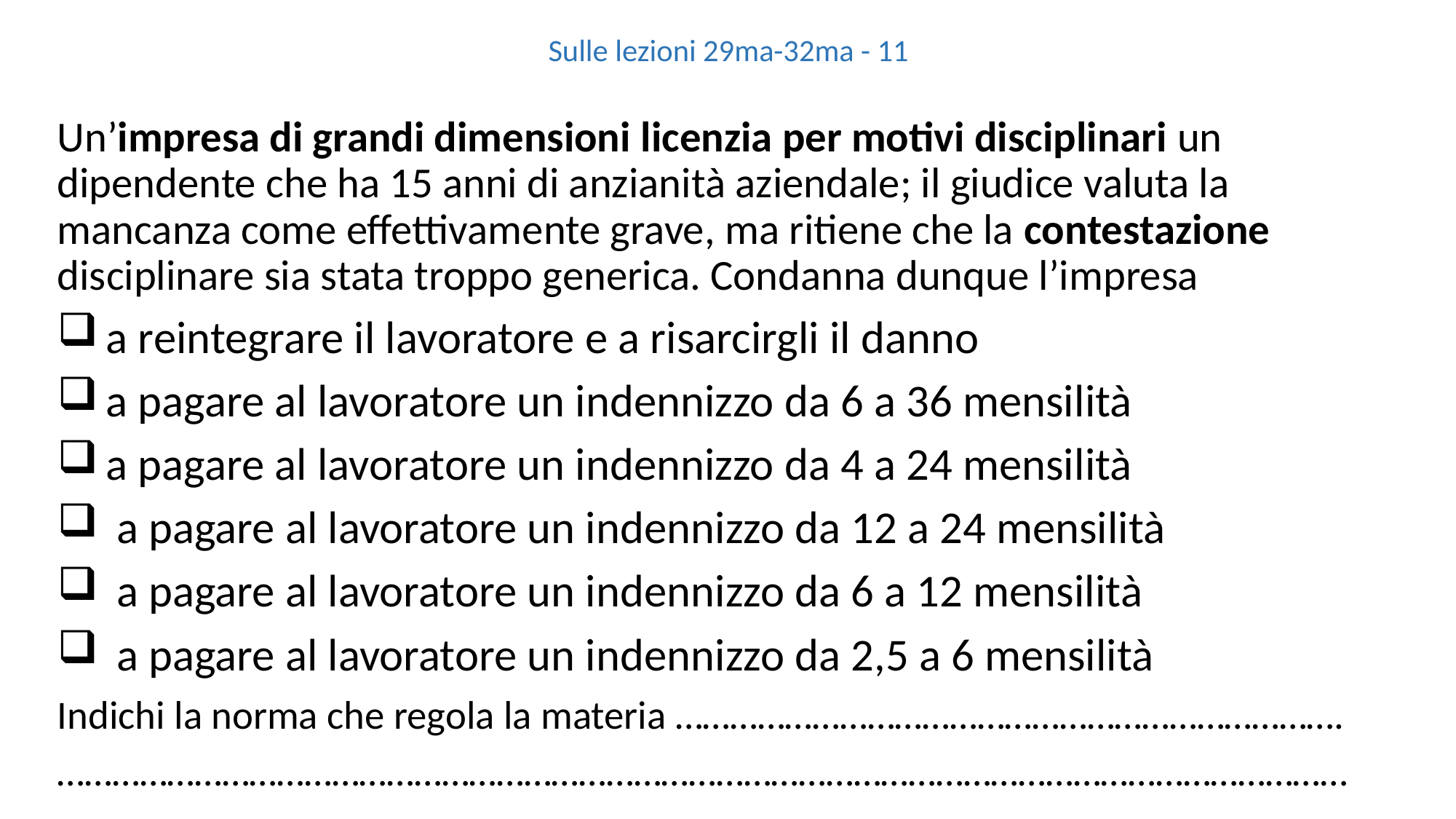

# Sulle lezioni 29ma-32ma - 11
Un’impresa di grandi dimensioni licenzia per motivi disciplinari un dipendente che ha 15 anni di anzianità aziendale; il giudice valuta la mancanza come effettivamente grave, ma ritiene che la contestazione disciplinare sia stata troppo generica. Condanna dunque l’impresa
 a reintegrare il lavoratore e a risarcirgli il danno
 a pagare al lavoratore un indennizzo da 6 a 36 mensilità
 a pagare al lavoratore un indennizzo da 4 a 24 mensilità
  a pagare al lavoratore un indennizzo da 12 a 24 mensilità
  a pagare al lavoratore un indennizzo da 6 a 12 mensilità
  a pagare al lavoratore un indennizzo da 2,5 a 6 mensilità
Indichi la norma che regola la materia ……………………………………………………………….
……………………………………………………………………………………………………………………………